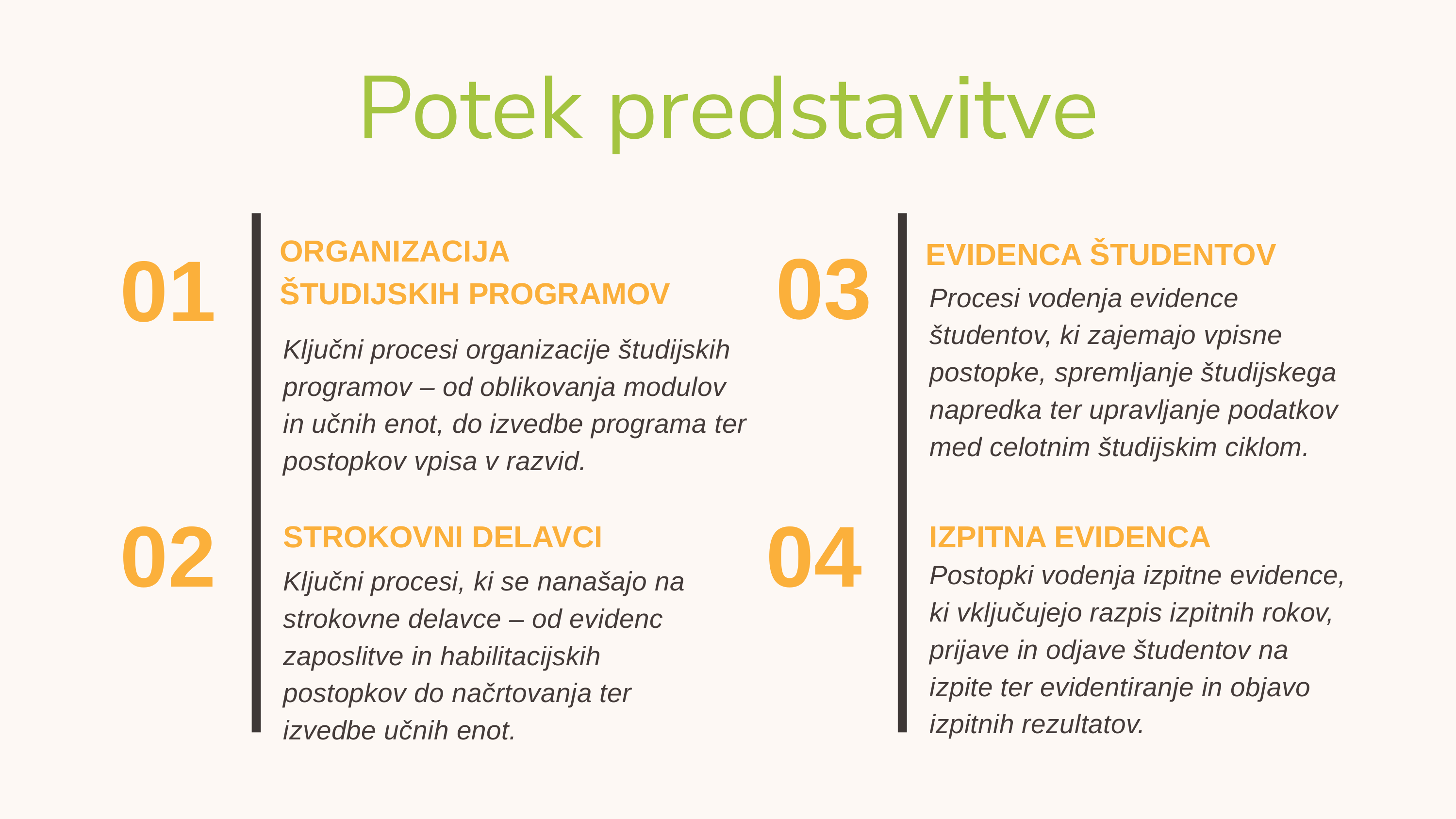

Potek predstavitve
03
01
ORGANIZACIJA ŠTUDIJSKIH PROGRAMOV
EVIDENCA ŠTUDENTOV
Procesi vodenja evidence študentov, ki zajemajo vpisne postopke, spremljanje študijskega napredka ter upravljanje podatkov med celotnim študijskim ciklom.
Ključni procesi organizacije študijskih programov – od oblikovanja modulov in učnih enot, do izvedbe programa ter postopkov vpisa v razvid.

02
04
STROKOVNI DELAVCI
IZPITNA EVIDENCA
Postopki vodenja izpitne evidence, ki vključujejo razpis izpitnih rokov, prijave in odjave študentov na izpite ter evidentiranje in objavo izpitnih rezultatov.
Ključni procesi, ki se nanašajo na strokovne delavce – od evidenc zaposlitve in habilitacijskih postopkov do načrtovanja ter izvedbe učnih enot.